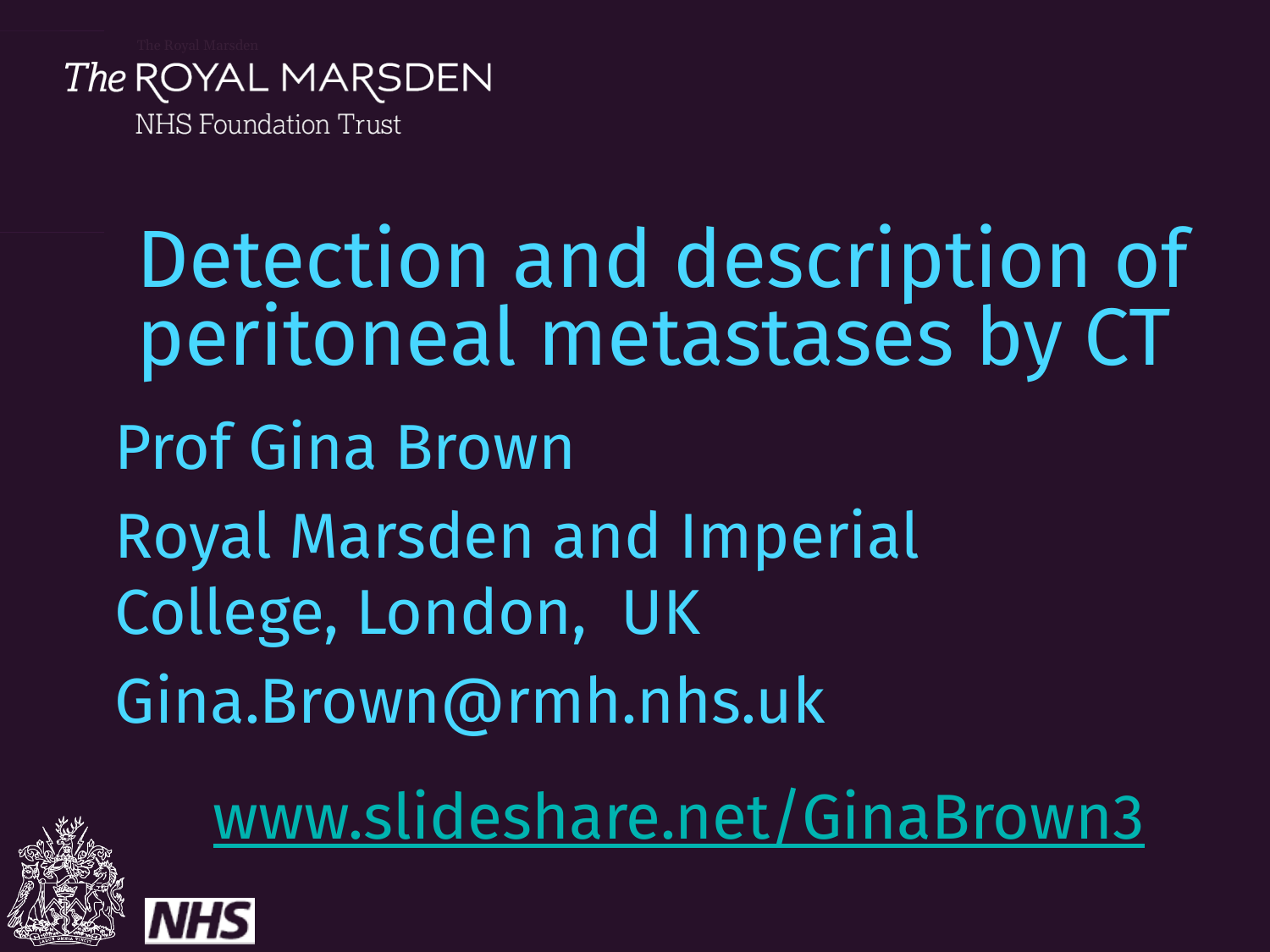

# Detection and description of peritoneal metastases by CT
Prof Gina Brown
Royal Marsden and Imperial College, London,  UK
Gina.Brown@rmh.nhs.uk
www.slideshare.net/GinaBrown3